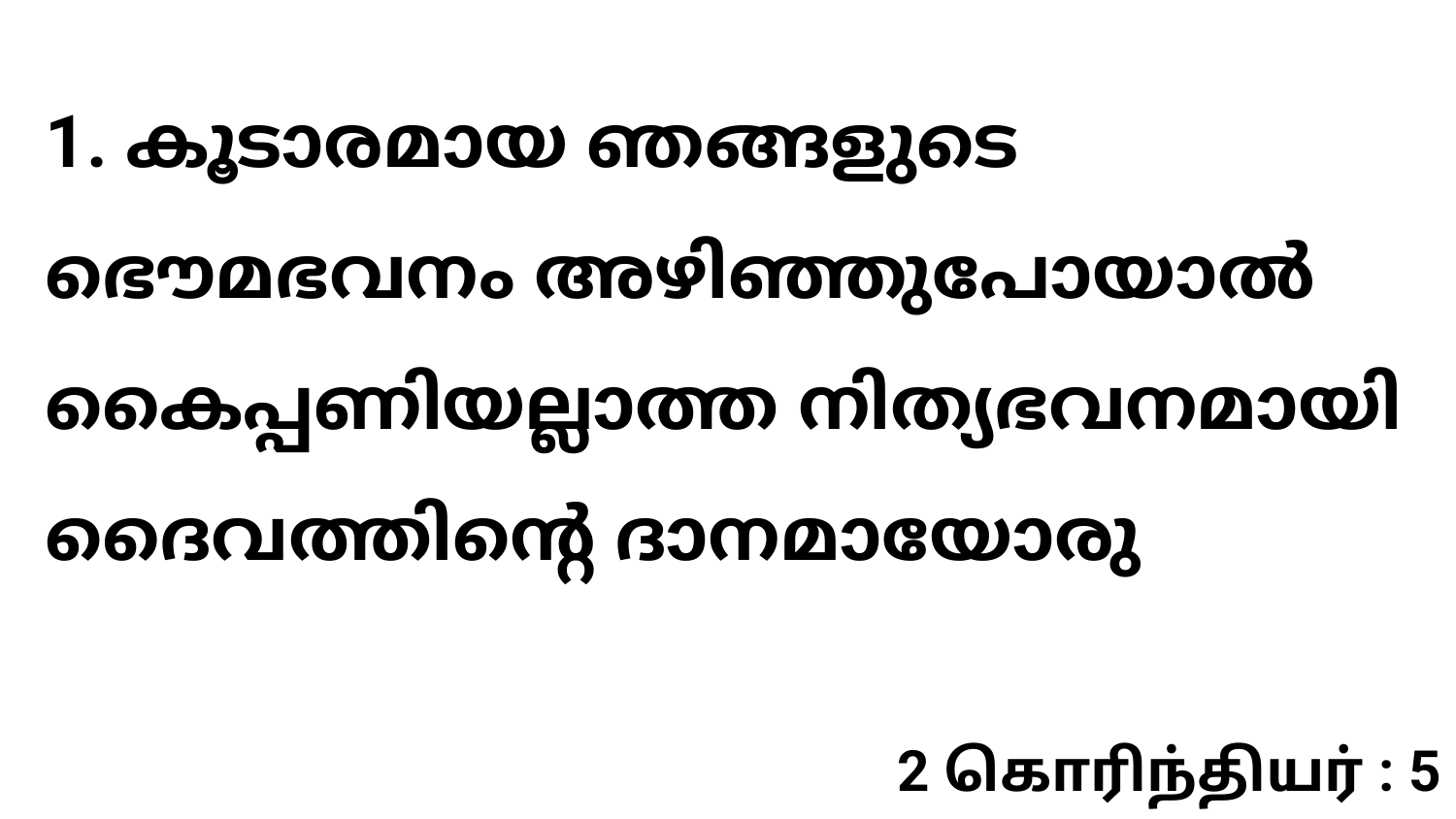

1. കൂടാരമായ ഞങ്ങളുടെ ഭൌമഭവനം അഴിഞ്ഞുപോയാൽ കൈപ്പണിയല്ലാത്ത നിത്യഭവനമായി ദൈവത്തിന്റെ ദാനമായോരു
2 கொரிந்தியர் : 5